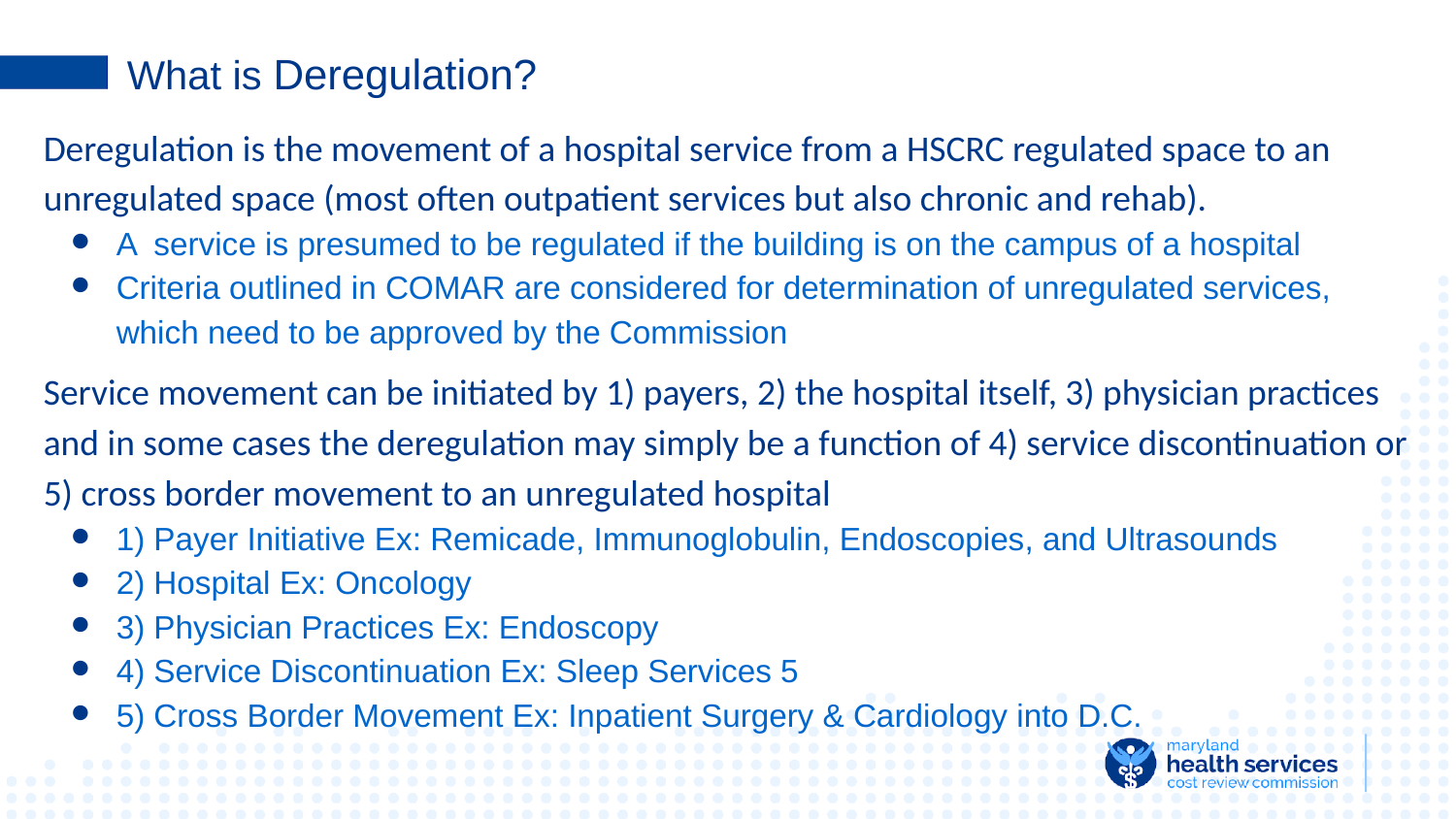

# What is Deregulation?
Deregulation is the movement of a hospital service from a HSCRC regulated space to an unregulated space (most often outpatient services but also chronic and rehab).
A  service is presumed to be regulated if the building is on the campus of a hospital
Criteria outlined in COMAR are considered for determination of unregulated services, which need to be approved by the Commission
Service movement can be initiated by 1) payers, 2) the hospital itself, 3) physician practices and in some cases the deregulation may simply be a function of 4) service discontinuation or 5) cross border movement to an unregulated hospital
1) Payer Initiative Ex: Remicade, Immunoglobulin, Endoscopies, and Ultrasounds
2) Hospital Ex: Oncology
3) Physician Practices Ex: Endoscopy
4) Service Discontinuation Ex: Sleep Services 5
5) Cross Border Movement Ex: Inpatient Surgery & Cardiology into D.C.